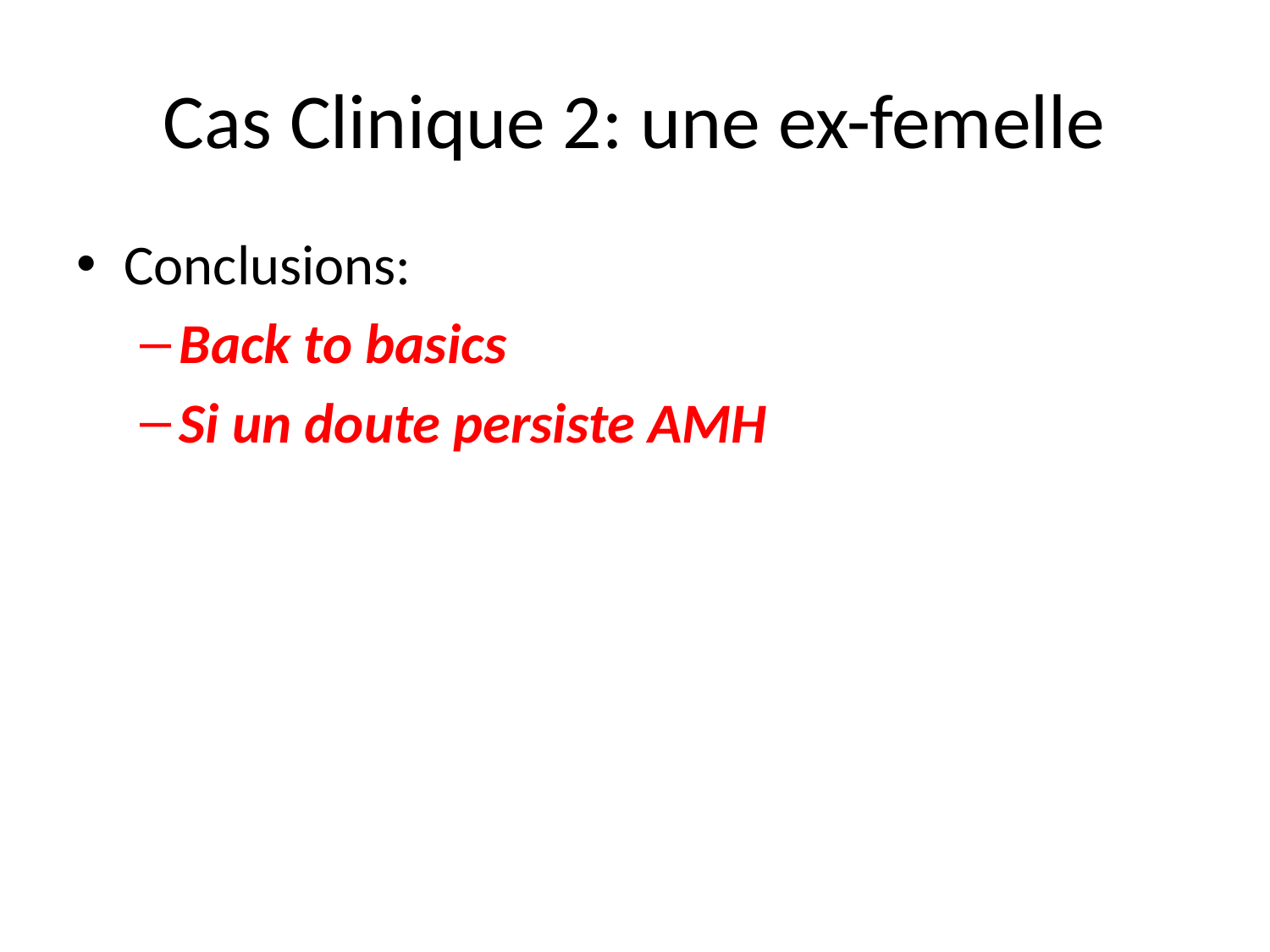

# Cas Clinique 2: une ex-femelle
Conclusions:
Back to basics
Si un doute persiste AMH